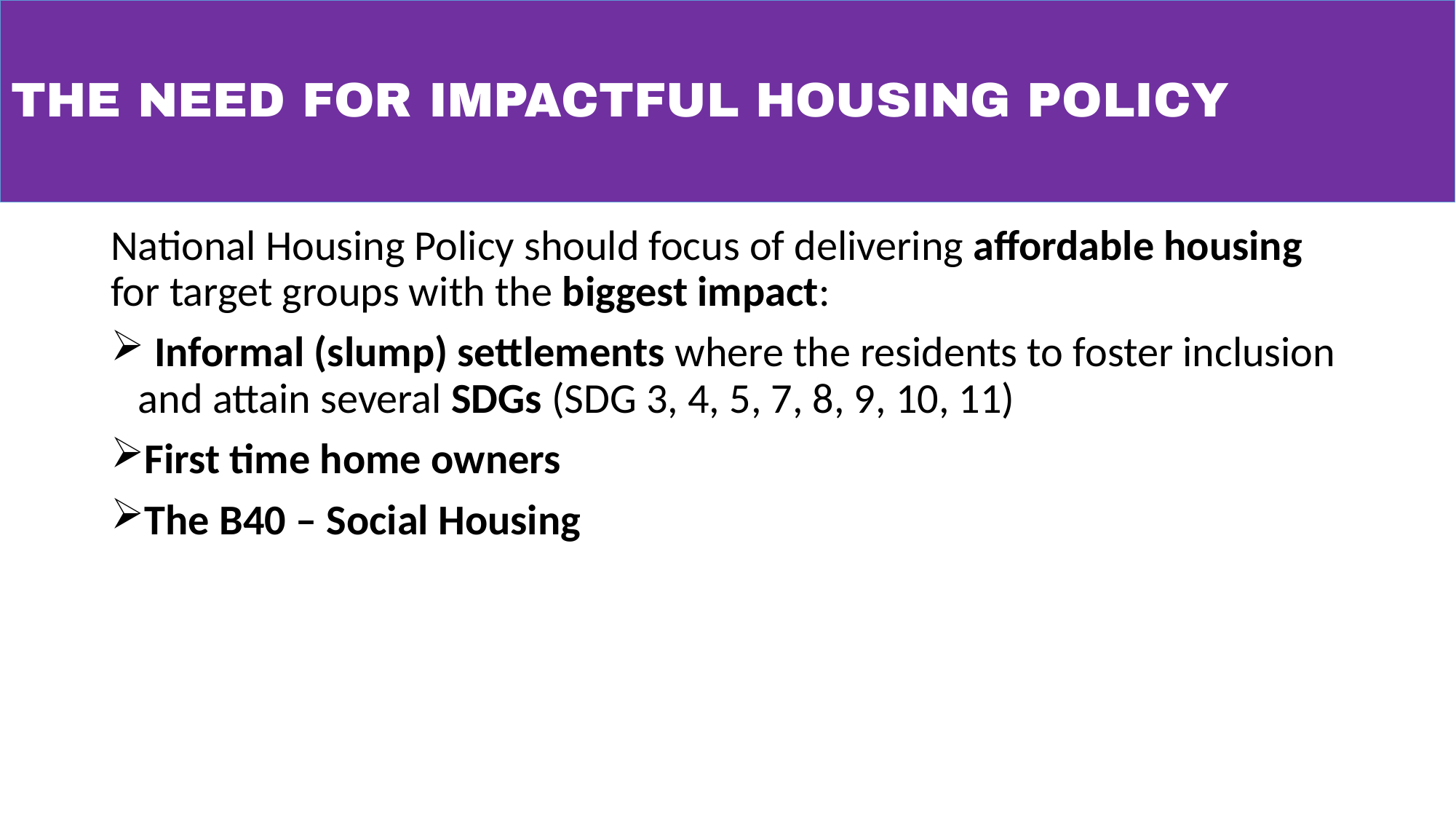

# THE NEED FOR IMPACTFUL HOUSING POLICY
National Housing Policy should focus of delivering affordable housing for target groups with the biggest impact:
 Informal (slump) settlements where the residents to foster inclusion and attain several SDGs (SDG 3, 4, 5, 7, 8, 9, 10, 11)
First time home owners
The B40 – Social Housing